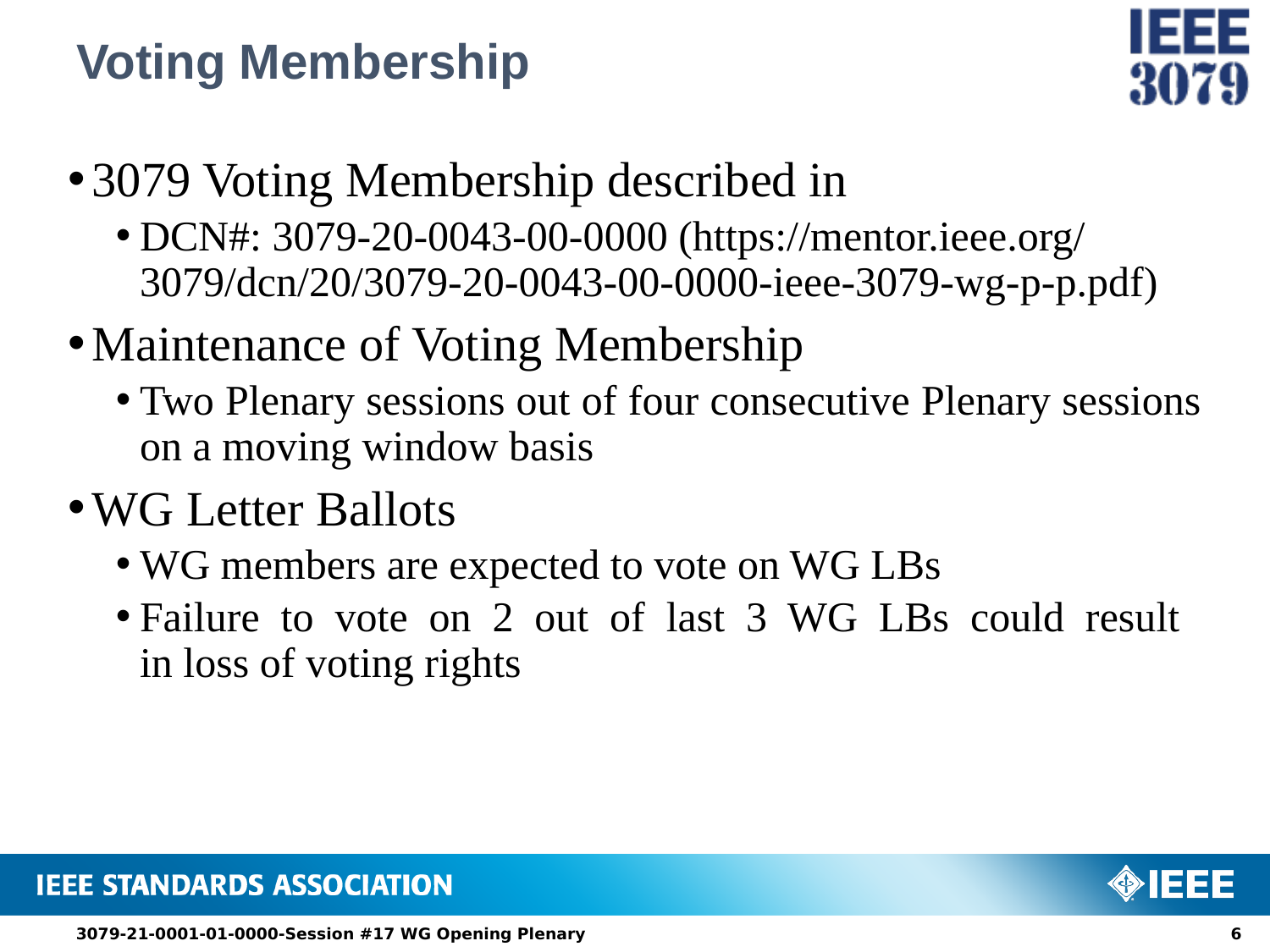

Voting Membership
3079 Voting Membership described in
DCN#: 3079-20-0043-00-0000 (https://mentor.ieee.org/3079/dcn/20/3079-20-0043-00-0000-ieee-3079-wg-p-p.pdf)
Maintenance of Voting Membership
Two Plenary sessions out of four consecutive Plenary sessions on a moving window basis
WG Letter Ballots
WG members are expected to vote on WG LBs
Failure to vote on 2 out of last 3 WG LBs could result
in loss of voting rights
3079-21-0001-01-0000-Session #17 WG Opening Plenary
6